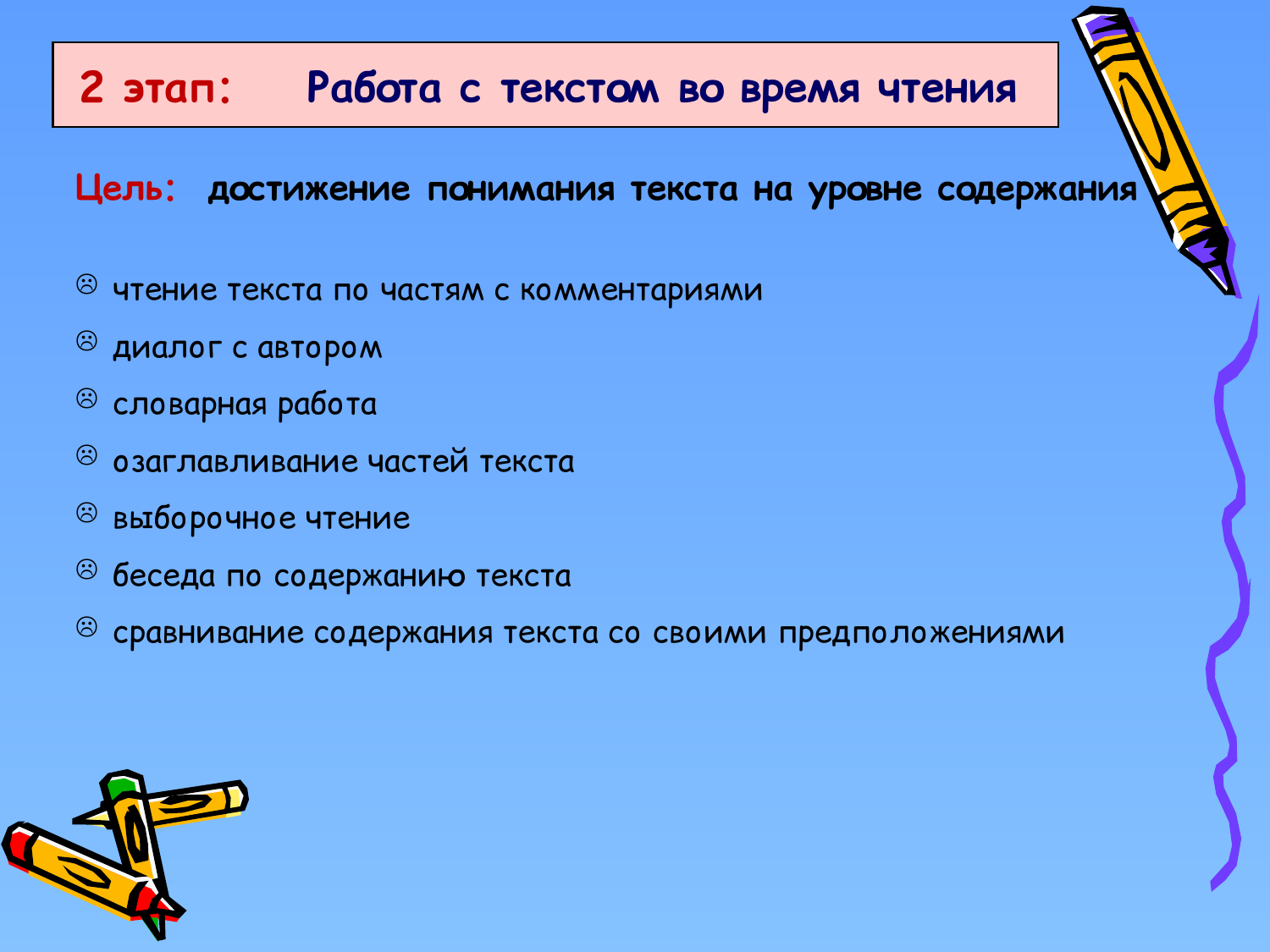

2 этап:    Работа с текстом во время чтения
Цель:  достижение понимания текста на уровне содержания

чтение текста по частям с комментариями
диалог с автором
словарная работа
озаглавливание частей текста
выборочное чтение
беседа по содержанию текста
сравнивание содержания текста со своими предположениями